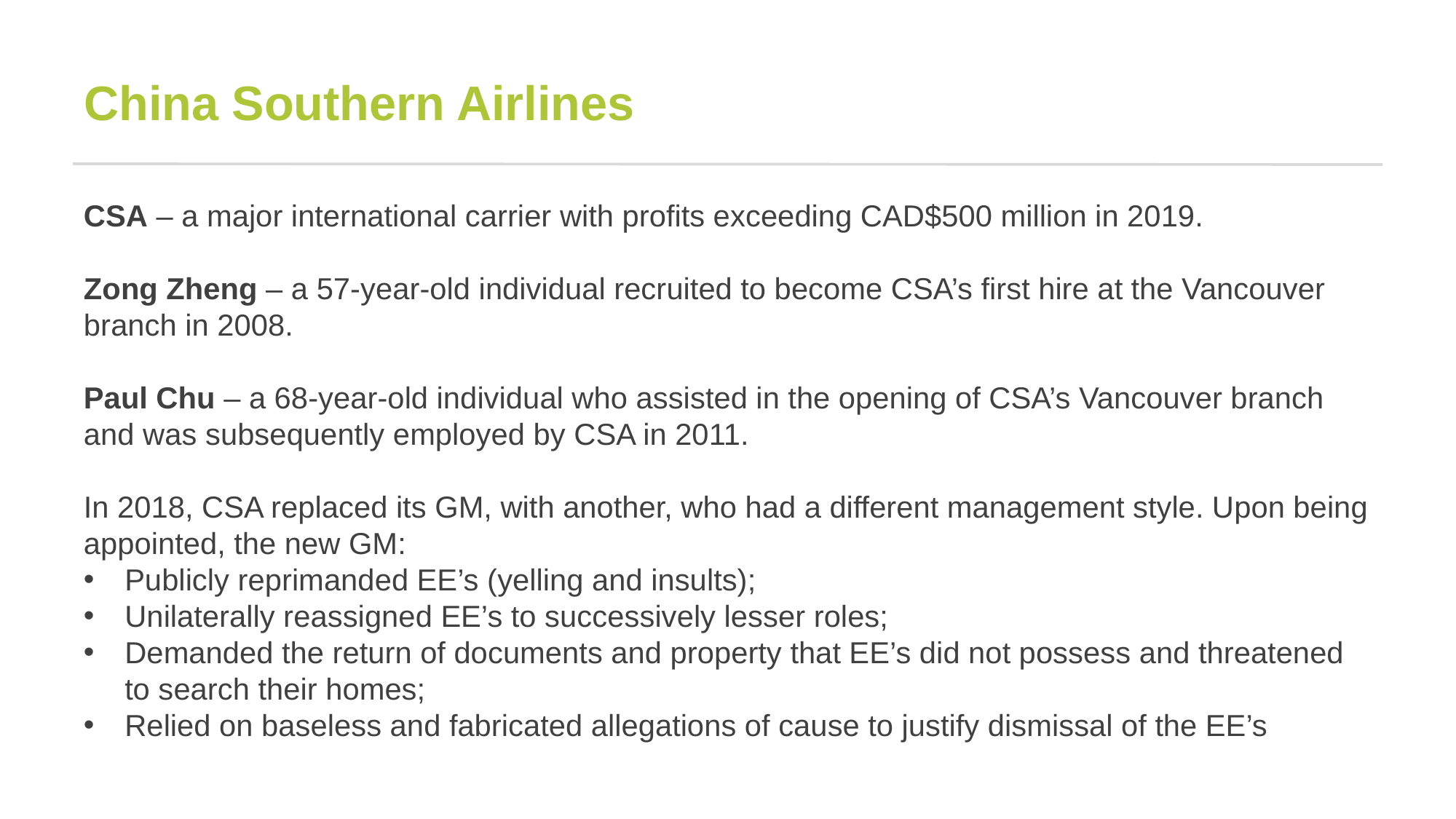

# China Southern Airlines
CSA – a major international carrier with profits exceeding CAD$500 million in 2019.
Zong Zheng – a 57-year-old individual recruited to become CSA’s first hire at the Vancouver branch in 2008.
Paul Chu – a 68-year-old individual who assisted in the opening of CSA’s Vancouver branch and was subsequently employed by CSA in 2011.
In 2018, CSA replaced its GM, with another, who had a different management style. Upon being appointed, the new GM:
Publicly reprimanded EE’s (yelling and insults);
Unilaterally reassigned EE’s to successively lesser roles;
Demanded the return of documents and property that EE’s did not possess and threatened to search their homes;
Relied on baseless and fabricated allegations of cause to justify dismissal of the EE’s